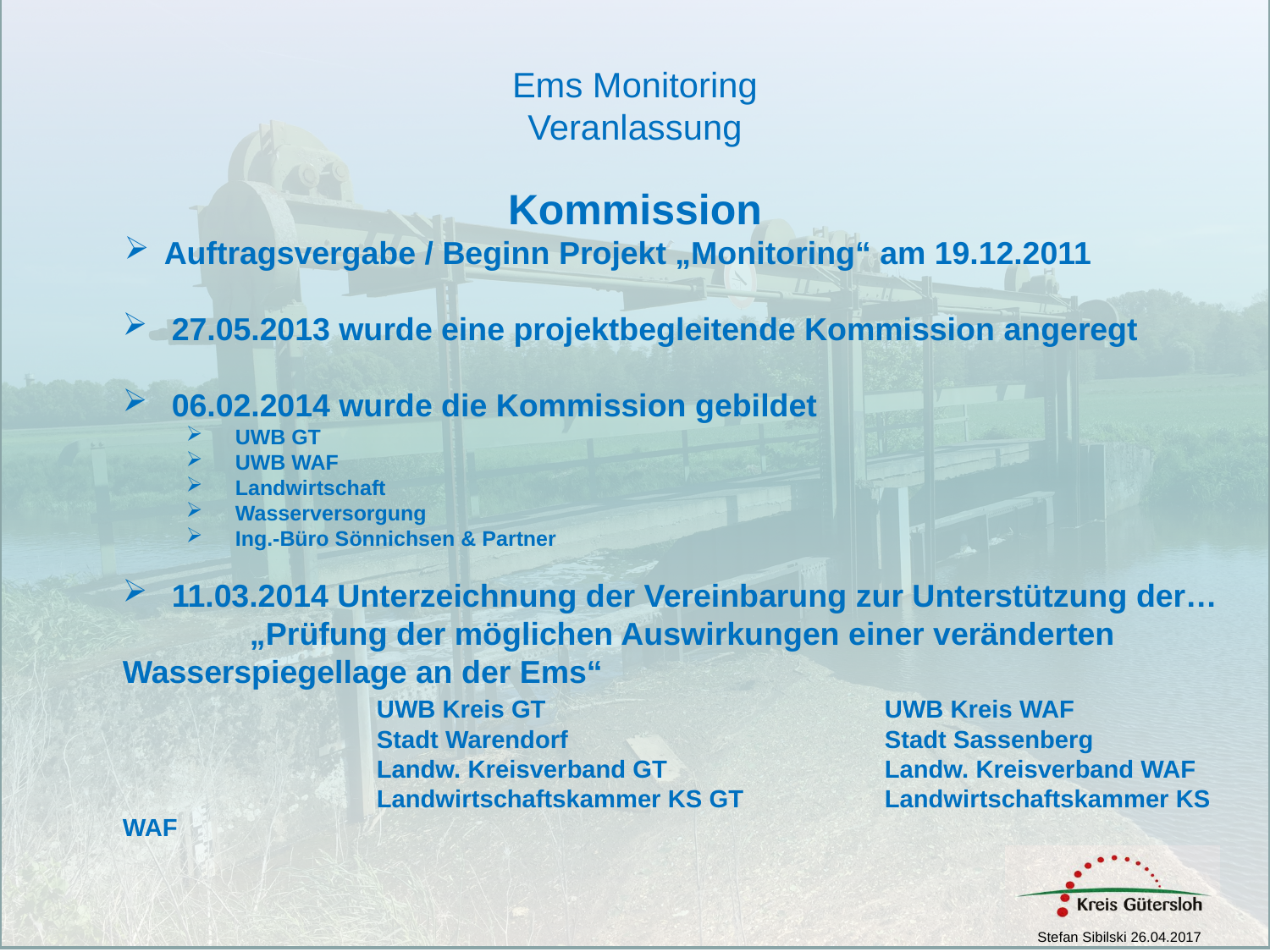

Ems Monitoring
Veranlassung
Kommission
Auftragsvergabe / Beginn Projekt „Monitoring“ am 19.12.2011

27.05.2013 wurde eine projektbegleitende Kommission angeregt

06.02.2014 wurde die Kommission gebildet
UWB GT
UWB WAF
Landwirtschaft
Wasserversorgung
Ing.-Büro Sönnichsen & Partner

11.03.2014 Unterzeichnung der Vereinbarung zur Unterstützung der…
	„Prüfung der möglichen Auswirkungen einer veränderten 	Wasserspiegellage an der Ems“
		UWB Kreis GT			UWB Kreis WAF
		Stadt Warendorf			Stadt Sassenberg
		Landw. Kreisverband GT		Landw. Kreisverband WAF
		Landwirtschaftskammer KS GT		Landwirtschaftskammer KS WAF

Stefan Sibilski 26.04.2017